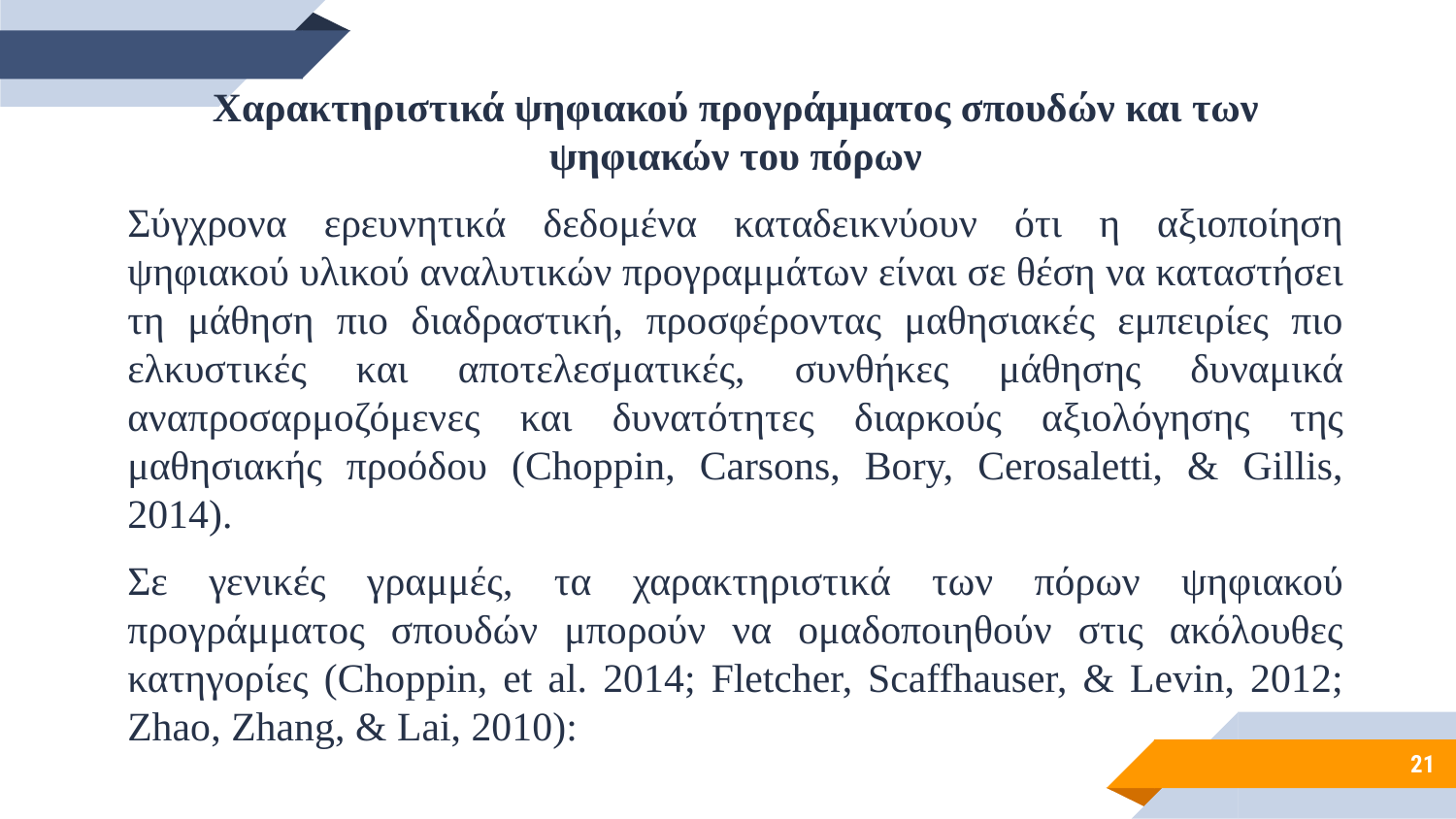

Χαρακτηριστικά ψηφιακού προγράμματος σπουδών και των ψηφιακών του πόρων
Σύγχρονα ερευνητικά δεδομένα καταδεικνύουν ότι η αξιοποίηση ψηφιακού υλικού αναλυτικών προγραμμάτων είναι σε θέση να καταστήσει τη μάθηση πιο διαδραστική, προσφέροντας μαθησιακές εμπειρίες πιο ελκυστικές και αποτελεσματικές, συνθήκες μάθησης δυναμικά αναπροσαρμοζόμενες και δυνατότητες διαρκούς αξιολόγησης της μαθησιακής προόδου (Choppin, Carsons, Bory, Cerosaletti, & Gillis, 2014).
Σε γενικές γραμμές, τα χαρακτηριστικά των πόρων ψηφιακού προγράμματος σπουδών μπορούν να ομαδοποιηθούν στις ακόλουθες κατηγορίες (Choppin, et al. 2014; Fletcher, Scaffhauser, & Levin, 2012; Zhao, Zhang, & Lai, 2010):
21